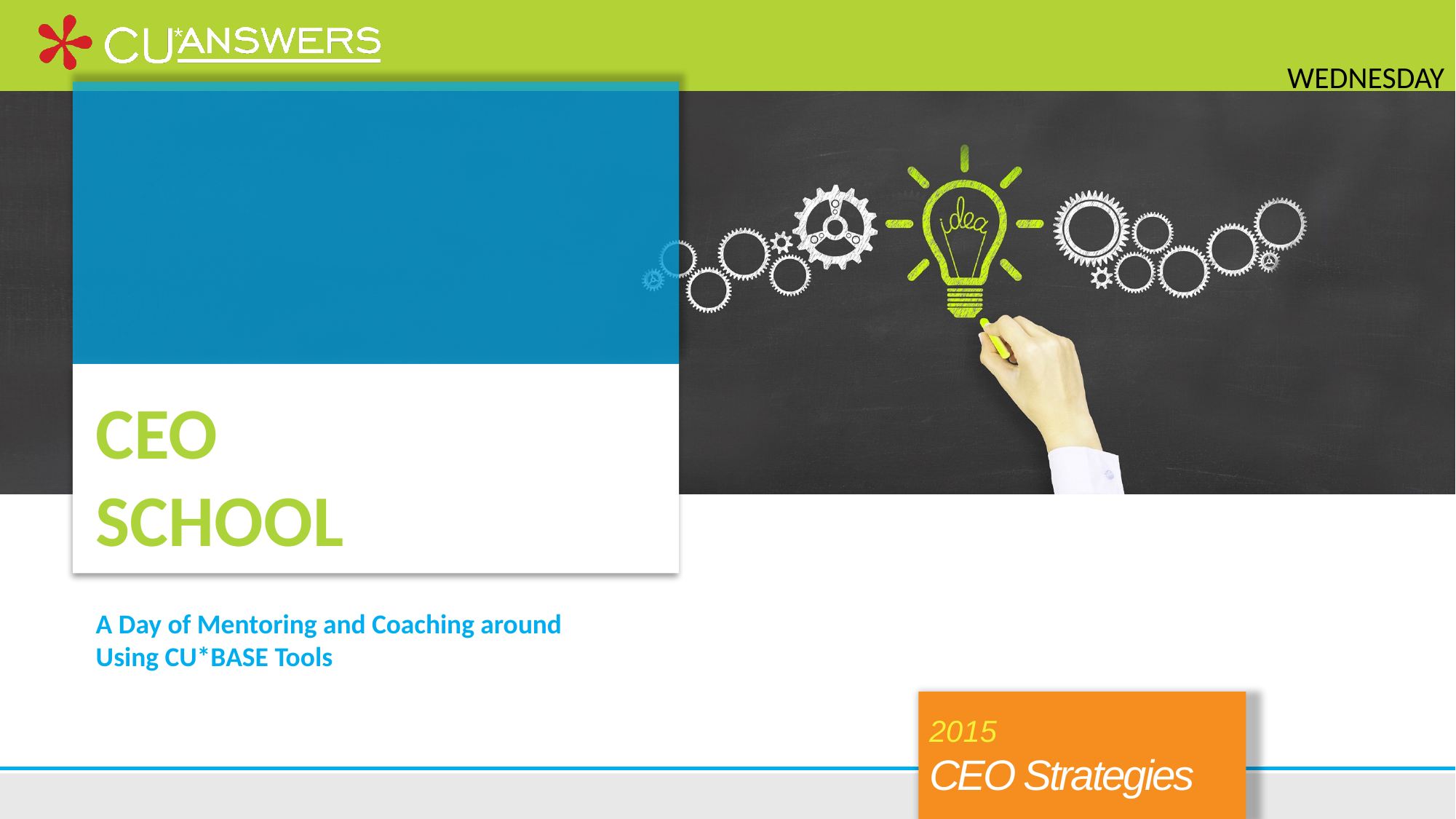

WEDNESDAY
# CEO School
A Day of Mentoring and Coaching around
Using CU*BASE Tools
2015
CEO Strategies
November 5 & 7, 2013